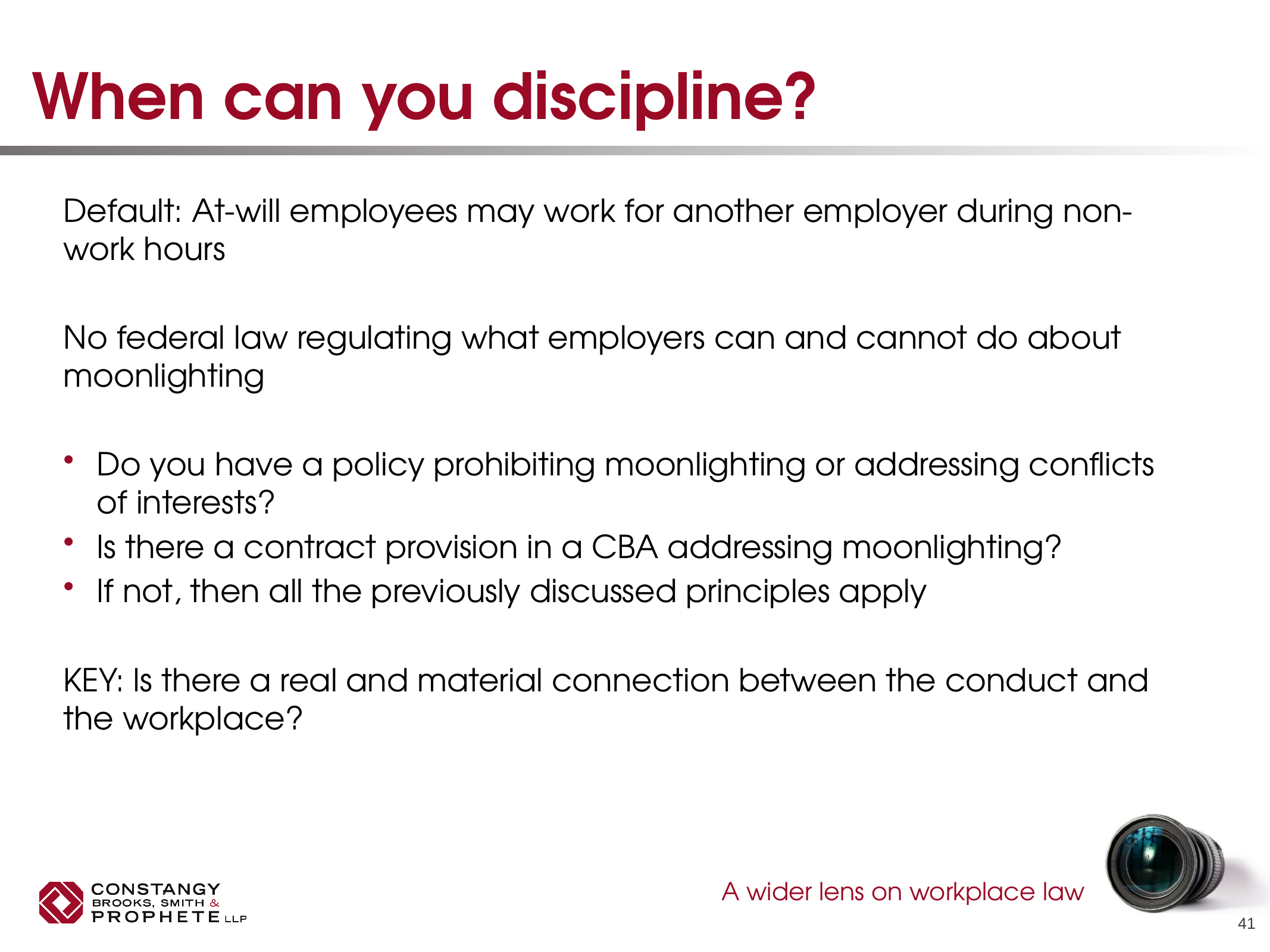

When can you discipline?
Default: At-will employees may work for another employer during non-work hours

No federal law regulating what employers can and cannot do about moonlighting

Do you have a policy prohibiting moonlighting or addressing conflicts of interests?
Is there a contract provision in a CBA addressing moonlighting?
If not, then all the previously discussed principles apply

KEY: Is there a real and material connection between the conduct and the workplace?

41